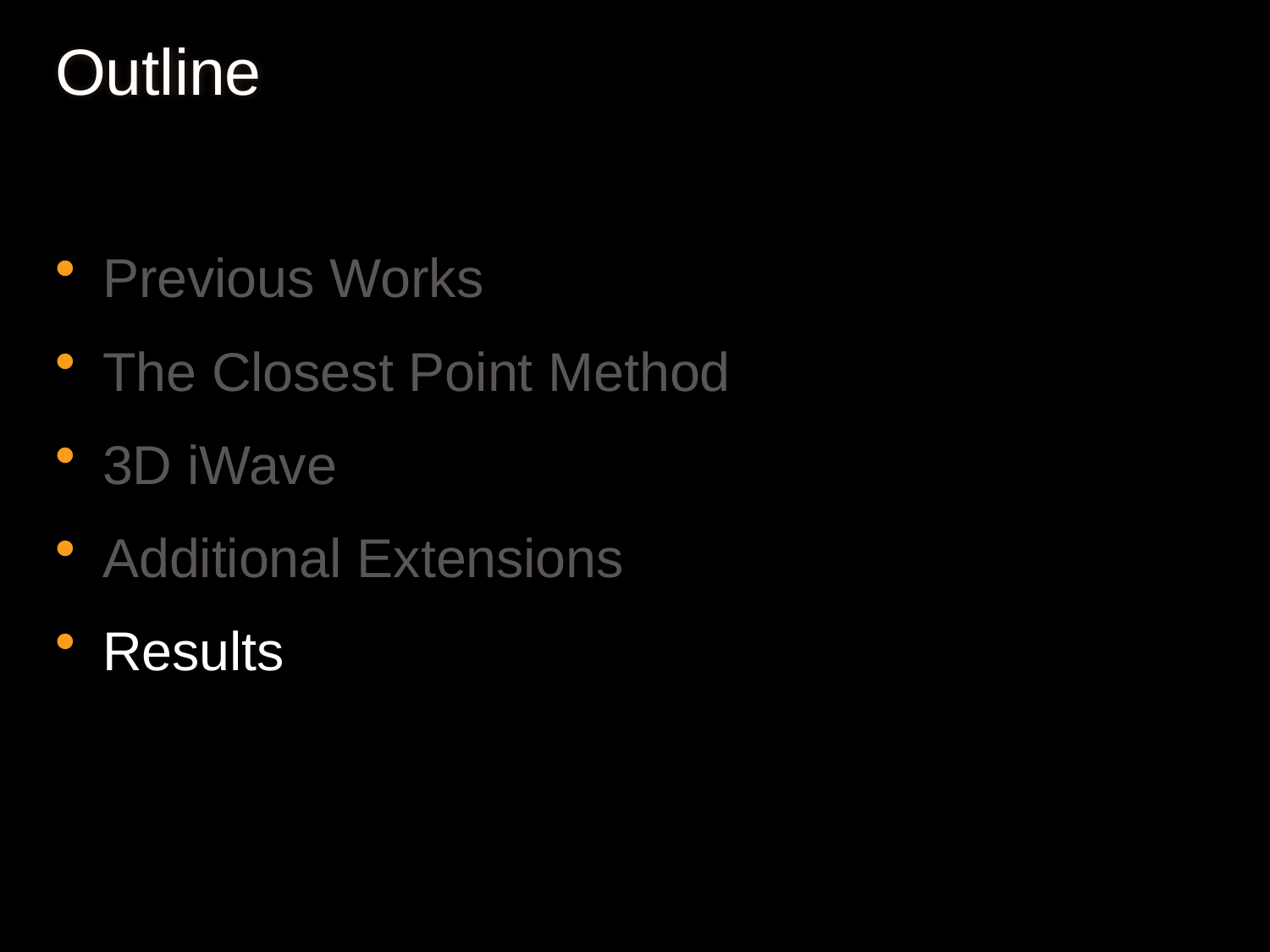

# Outline
Previous Works
The Closest Point Method
3D iWave
Additional Extensions
Results